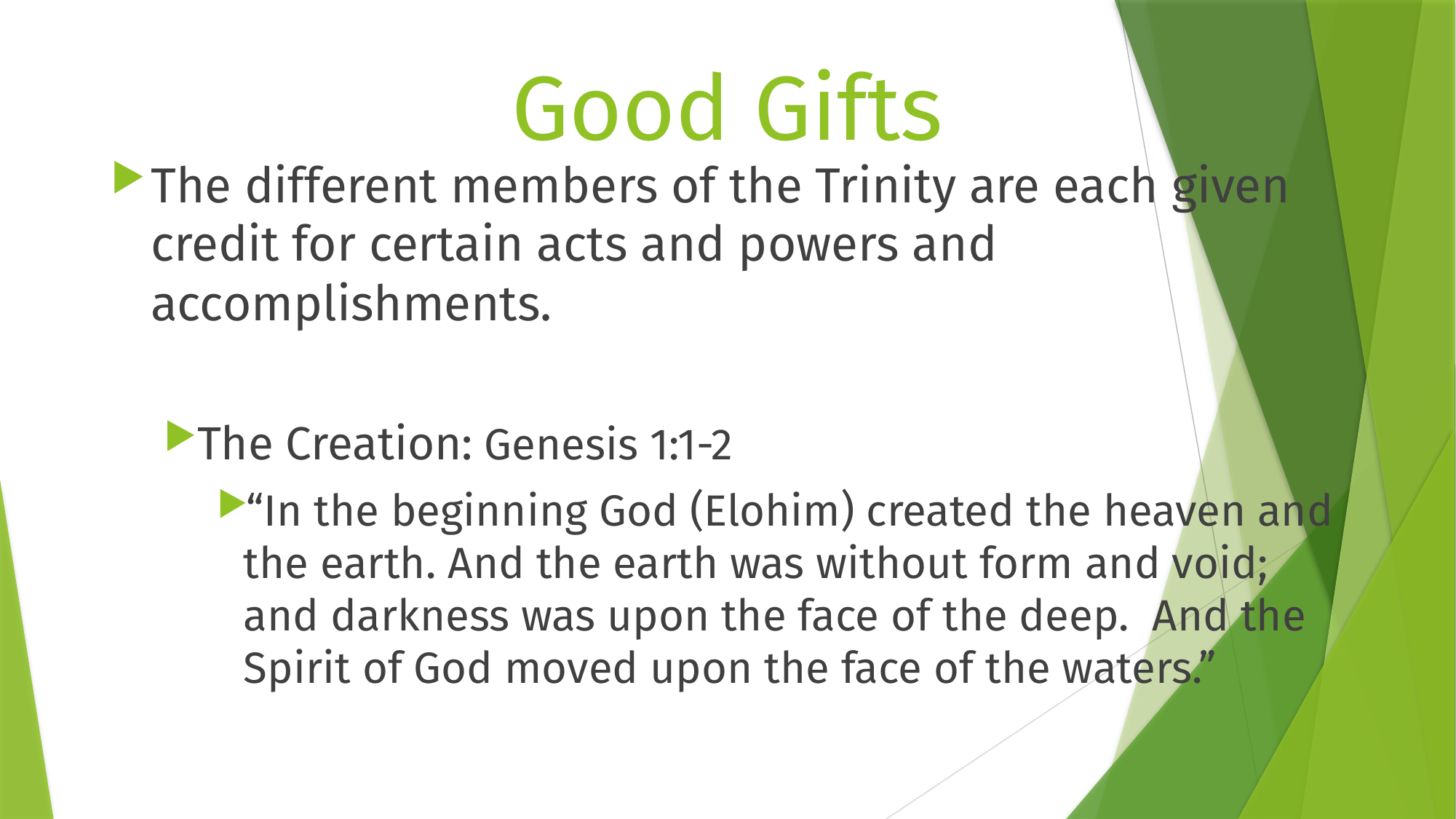

# Good Gifts
The different members of the Trinity are each given credit for certain acts and powers and accomplishments.

The Creation: Genesis 1:1-2
“In the beginning God (Elohim) created the heaven and the earth. And the earth was without form and void; and darkness was upon the face of the deep.  And the Spirit of God moved upon the face of the waters.”